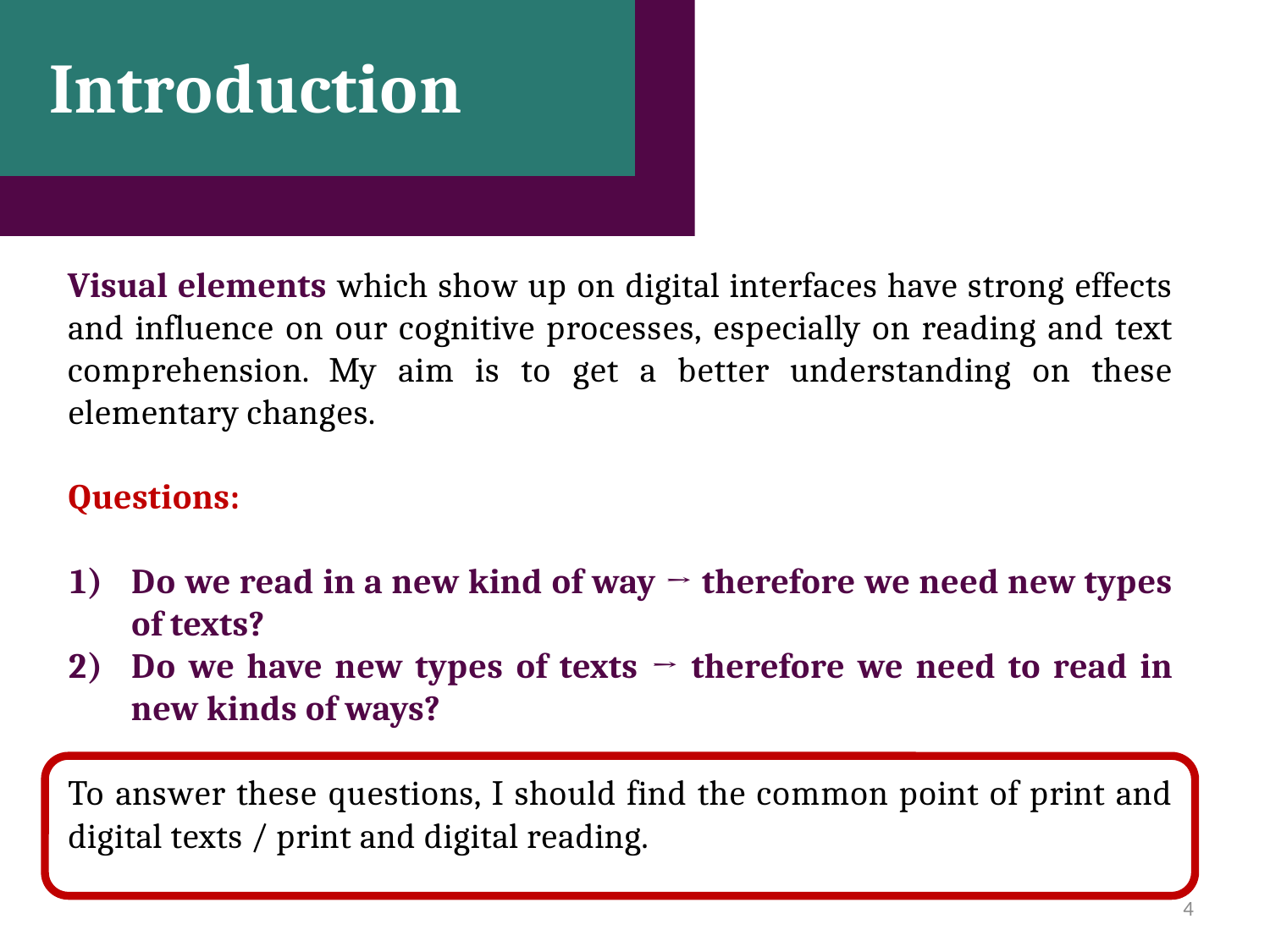

Introduction
Visual elements which show up on digital interfaces have strong effects and influence on our cognitive processes, especially on reading and text comprehension. My aim is to get a better understanding on these elementary changes.

Questions:

Do we read in a new kind of way → therefore we need new types of texts?
Do we have new types of texts → therefore we need to read in new kinds of ways?

To answer these questions, I should find the common point of print and digital texts / print and digital reading.

Bevezetés, hipotézis

4